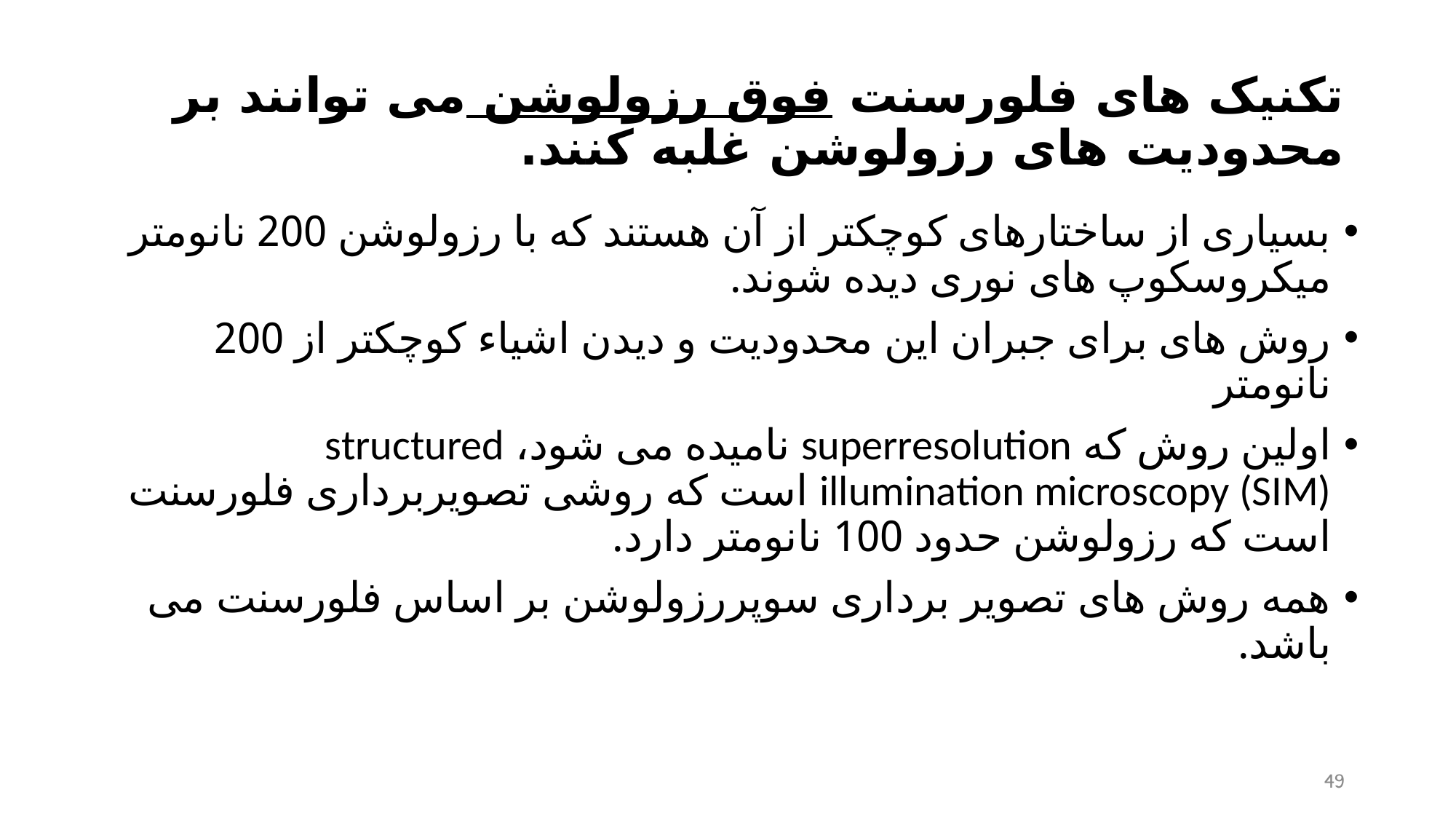

# تکنیک های فلورسنت فوق رزولوشن می توانند بر محدودیت های رزولوشن غلبه کنند.
بسیاری از ساختارهای کوچکتر از آن هستند که با رزولوشن 200 نانومتر میکروسکوپ های نوری دیده شوند.
روش های برای جبران این محدودیت و دیدن اشیاء کوچکتر از 200 نانومتر
اولین روش که superresolution نامیده می شود، structured illumination microscopy (SIM) است که روشی تصویربرداری فلورسنت است که رزولوشن حدود 100 نانومتر دارد.
همه روش های تصویر برداری سوپررزولوشن بر اساس فلورسنت می باشد.
49